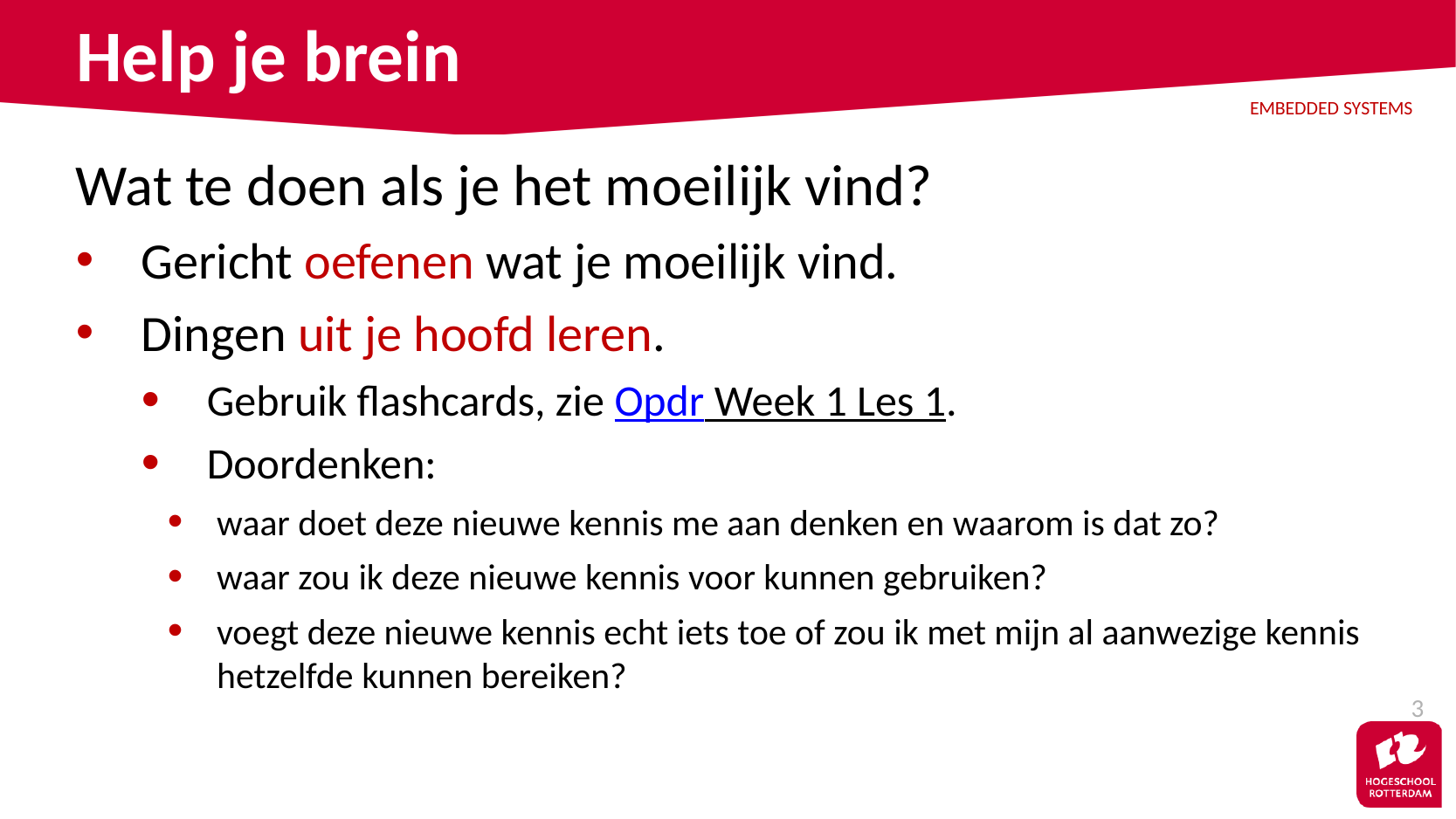

# Help je brein
Wat te doen als je het moeilijk vind?
Gericht oefenen wat je moeilijk vind.
Dingen uit je hoofd leren.
Gebruik flashcards, zie Opdr Week 1 Les 1.
Doordenken:
waar doet deze nieuwe kennis me aan denken en waarom is dat zo?
waar zou ik deze nieuwe kennis voor kunnen gebruiken?
voegt deze nieuwe kennis echt iets toe of zou ik met mijn al aanwezige kennis hetzelfde kunnen bereiken?

3